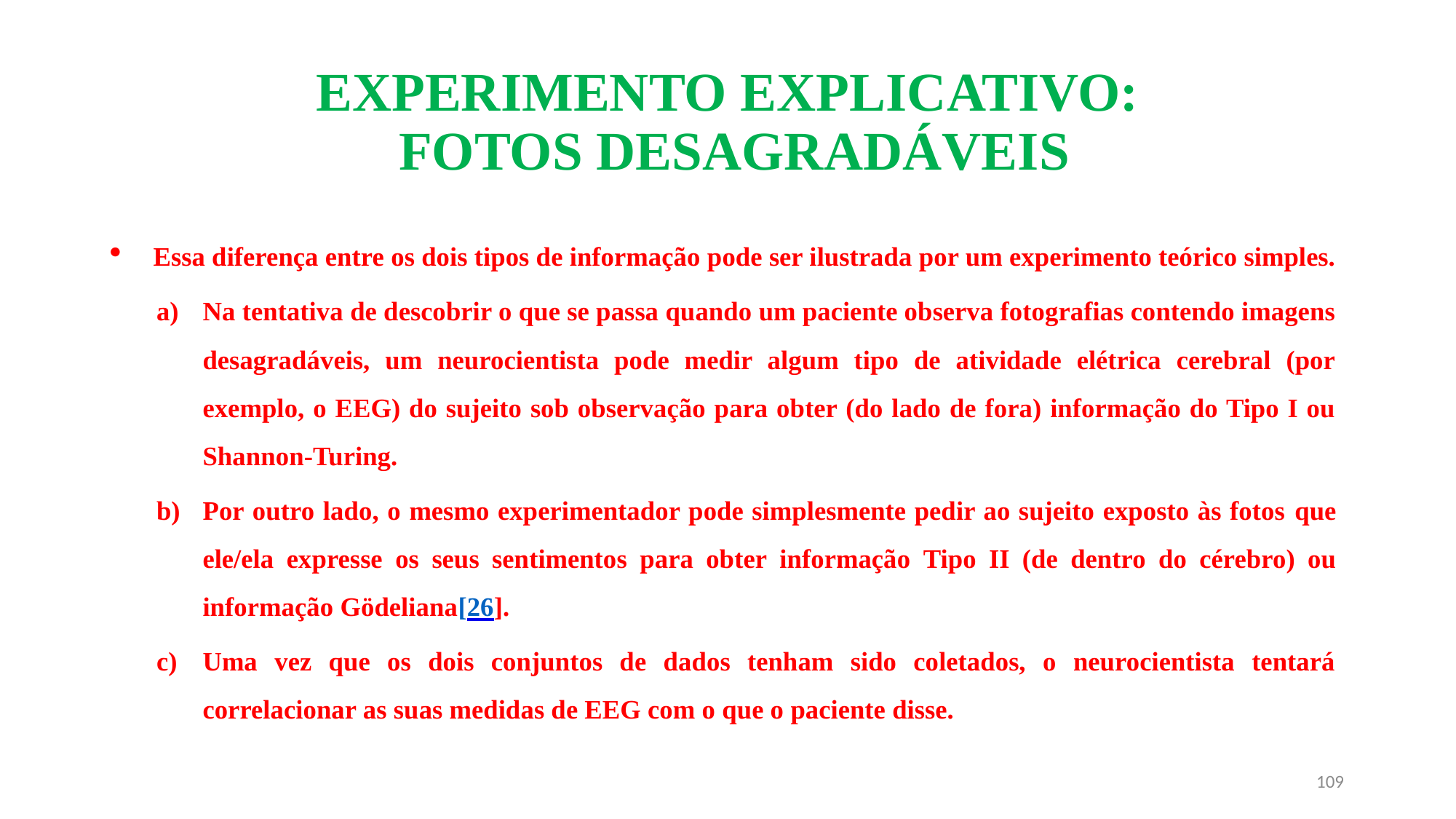

# EXPERIMENTO EXPLICATIVO: FOTOS DESAGRADÁVEIS
Essa diferença entre os dois tipos de informação pode ser ilustrada por um experimento teórico simples.
Na tentativa de descobrir o que se passa quando um paciente observa fotografias contendo imagens desagradáveis, um neurocientista pode medir algum tipo de atividade elétrica cerebral (por exemplo, o EEG) do sujeito sob observação para obter (do lado de fora) informação do Tipo I ou Shannon-Turing.
Por outro lado, o mesmo experimentador pode simplesmente pedir ao sujeito exposto às fotos que ele/ela expresse os seus sentimentos para obter informação Tipo II (de dentro do cérebro) ou informação Gödeliana[26].
Uma vez que os dois conjuntos de dados tenham sido coletados, o neurocientista tentará correlacionar as suas medidas de EEG com o que o paciente disse.

109